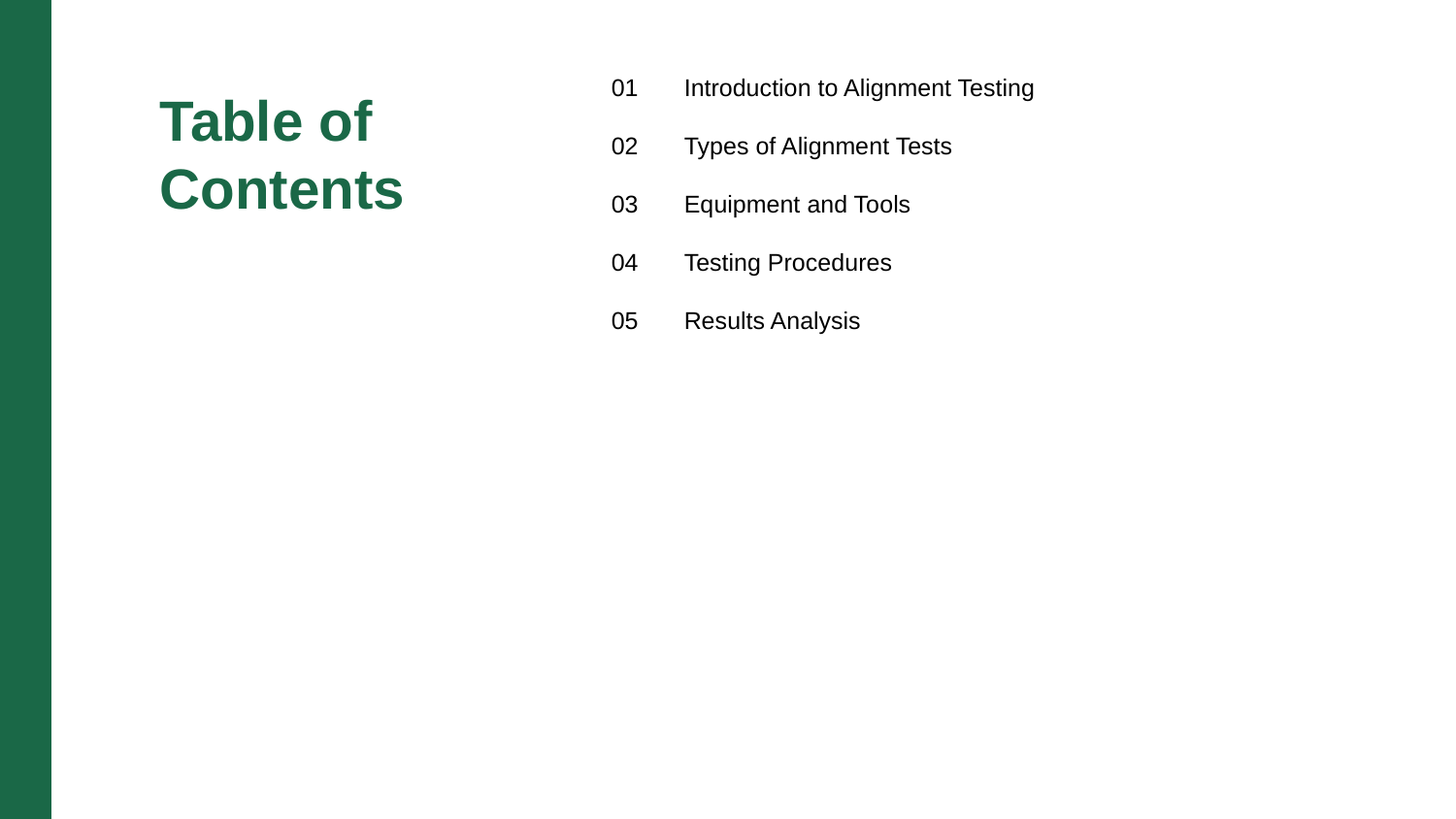

01
Introduction to Alignment Testing
Table of Contents
02
Types of Alignment Tests
03
Equipment and Tools
04
Testing Procedures
05
Results Analysis